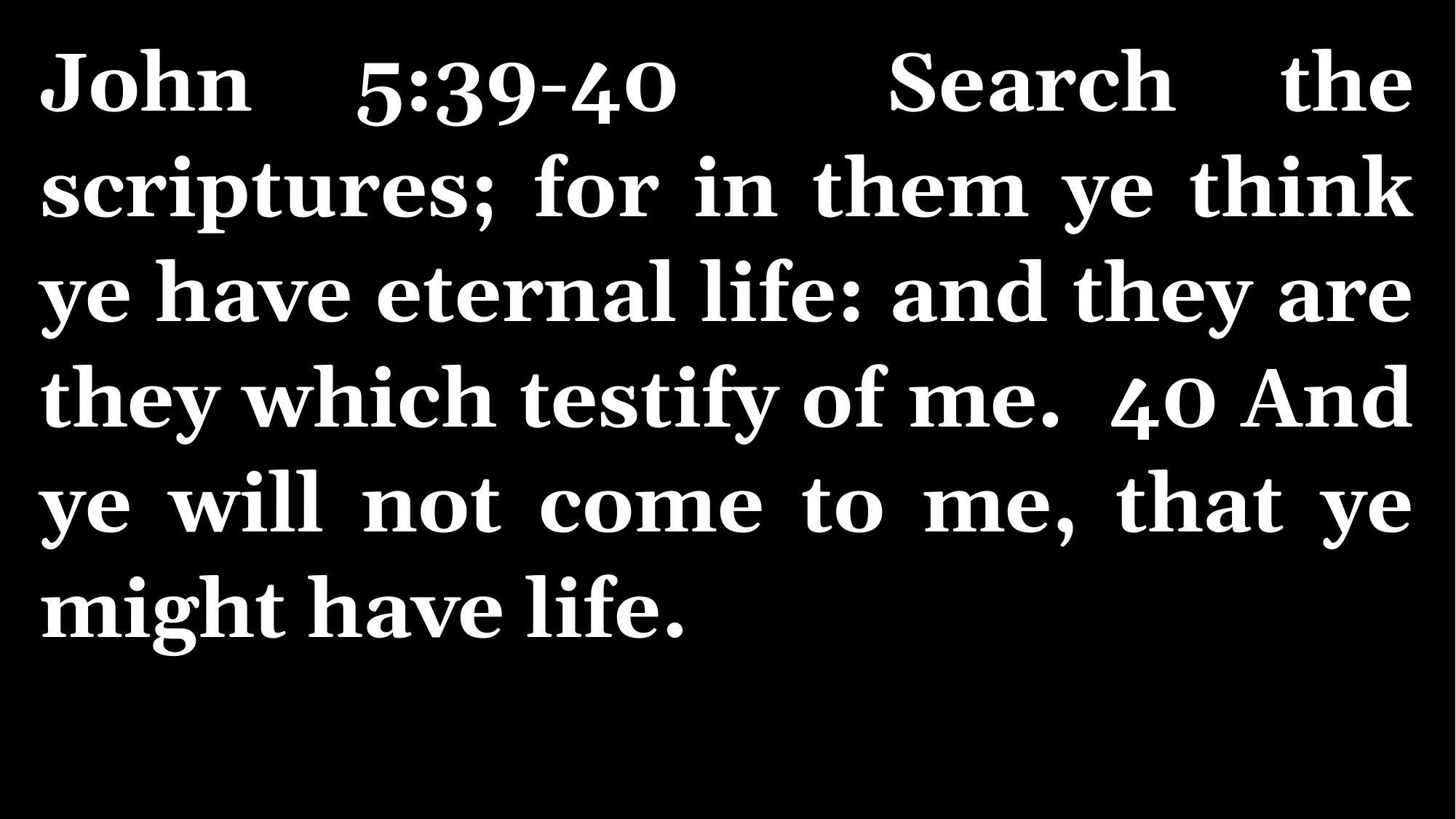

John 5:39-40  Search the scriptures; for in them ye think ye have eternal life: and they are they which testify of me.  40 And ye will not come to me, that ye might have life.